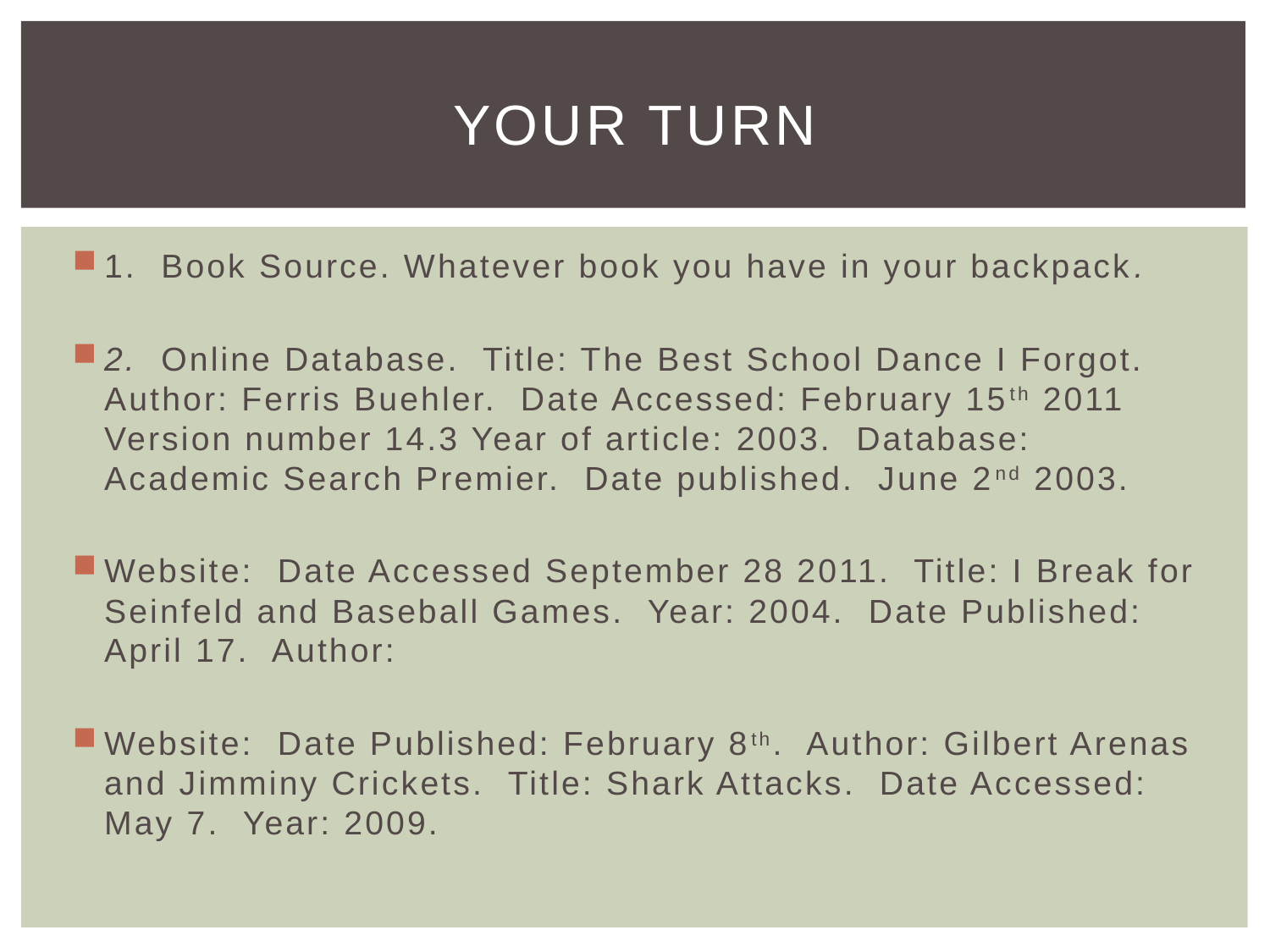

# Your turn
1.  Book Source. Whatever book you have in your backpack.

2.  Online Database.  Title: The Best School Dance I Forgot.  Author: Ferris Buehler.  Date Accessed: February 15th 2011  Version number 14.3 Year of article: 2003.  Database: Academic Search Premier.  Date published.  June 2nd 2003.

Website:  Date Accessed September 28 2011.  Title: I Break for Seinfeld and Baseball Games.  Year: 2004.  Date Published: April 17.  Author:

Website:  Date Published: February 8th.  Author: Gilbert Arenas and Jimminy Crickets.  Title: Shark Attacks.  Date Accessed: May 7.  Year: 2009.